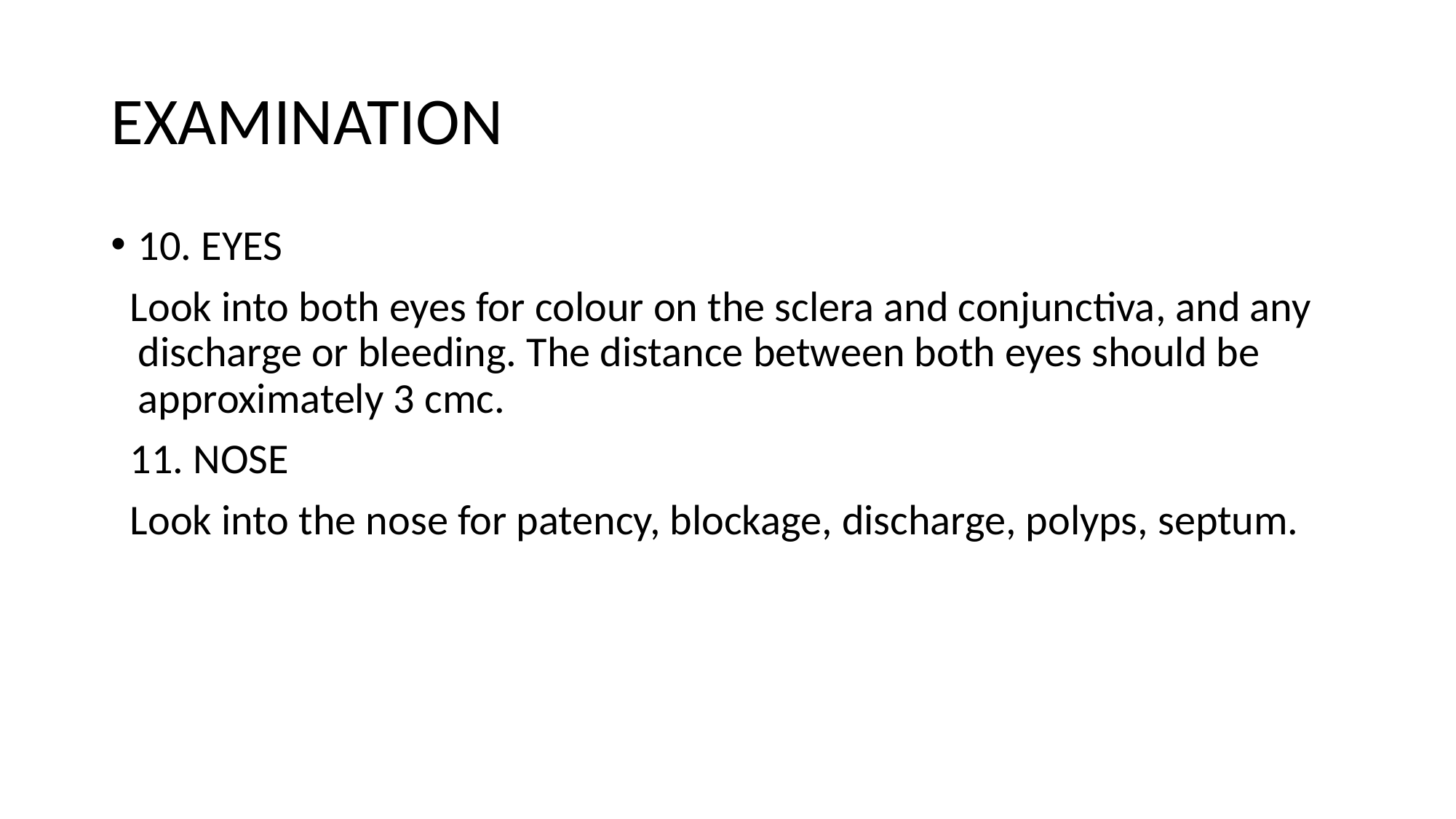

# EXAMINATION
10. EYES
  Look into both eyes for colour on the sclera and conjunctiva, and any discharge or bleeding. The distance between both eyes should be approximately 3 cmc.
  11. NOSE
  Look into the nose for patency, blockage, discharge, polyps, septum.